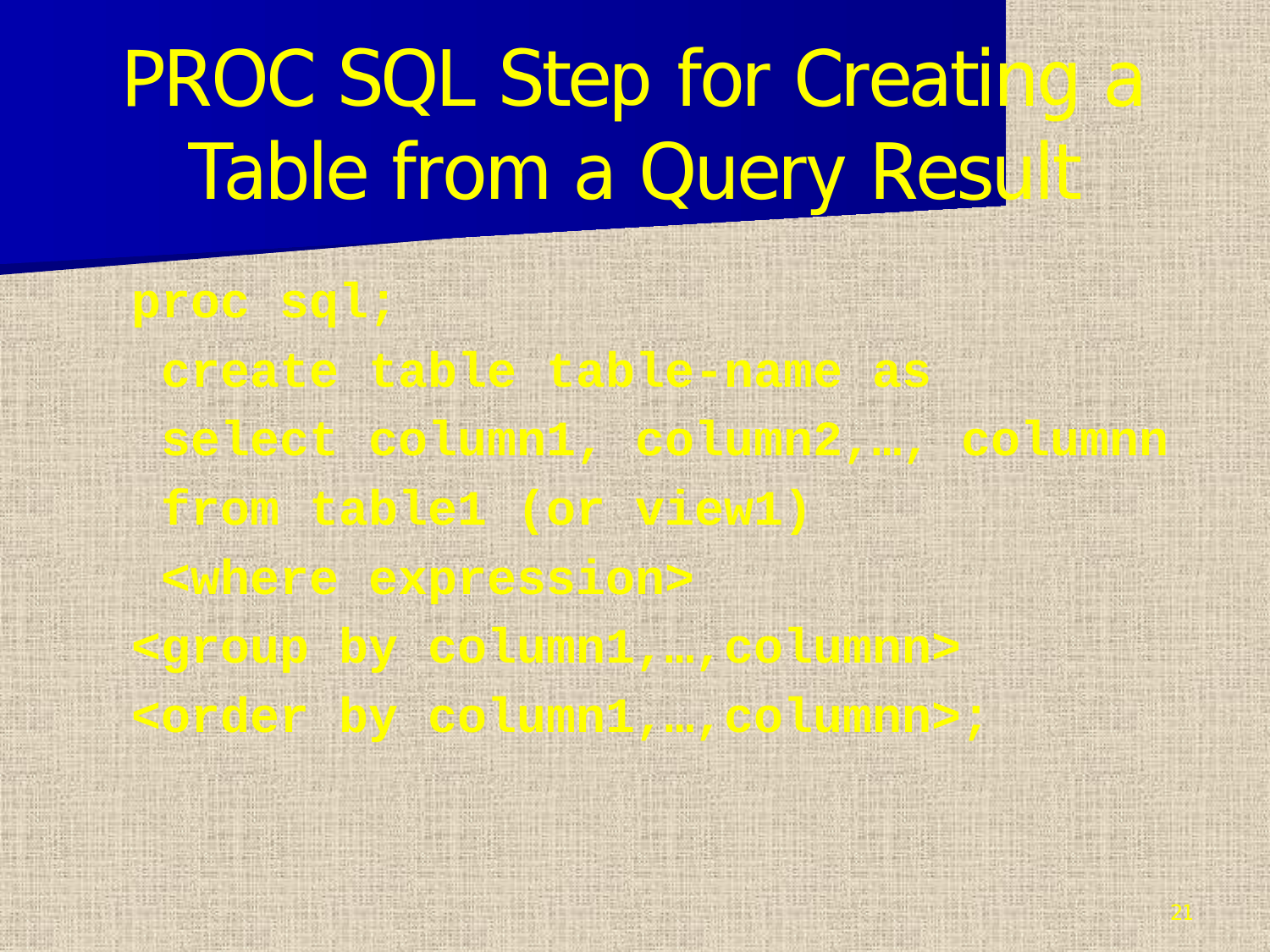

# PROC SQL Step for Creating a Table from a Query Result

proc sql;
 create table table-name as
 select column1, column2,…, columnn
 from table1 (or view1)
 <where expression>
<group by column1,…,columnn>
<order by column1,…,columnn>;

21